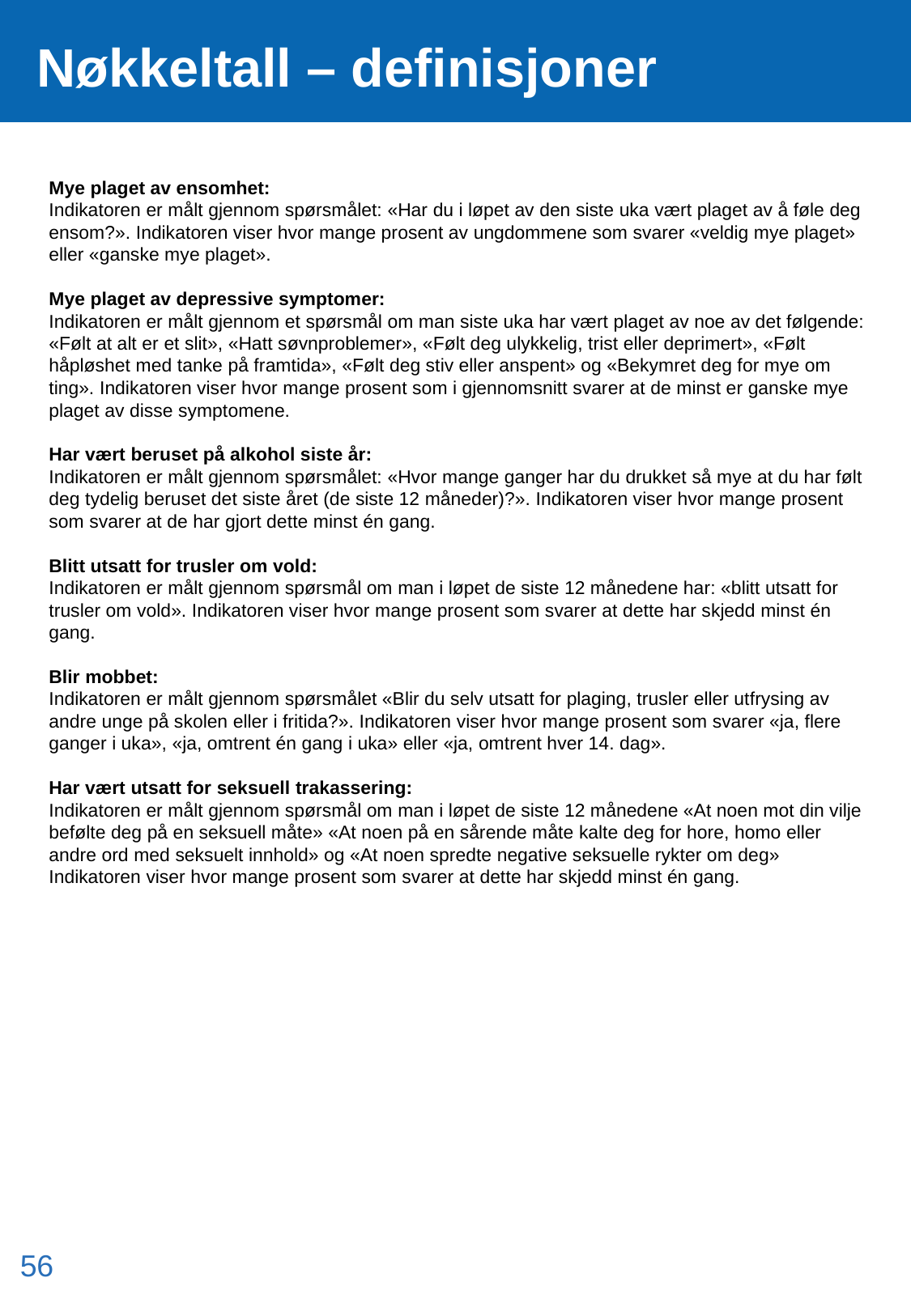

# Nøkkeltall – definisjoner
Mye plaget av ensomhet:
Indikatoren er målt gjennom spørsmålet: «Har du i løpet av den siste uka vært plaget av å føle deg ensom?». Indikatoren viser hvor mange prosent av ungdommene som svarer «veldig mye plaget» eller «ganske mye plaget».

Mye plaget av depressive symptomer:
Indikatoren er målt gjennom et spørsmål om man siste uka har vært plaget av noe av det følgende: «Følt at alt er et slit», «Hatt søvnproblemer», «Følt deg ulykkelig, trist eller deprimert», «Følt håpløshet med tanke på framtida», «Følt deg stiv eller anspent» og «Bekymret deg for mye om ting». Indikatoren viser hvor mange prosent som i gjennomsnitt svarer at de minst er ganske mye plaget av disse symptomene.

Har vært beruset på alkohol siste år:
Indikatoren er målt gjennom spørsmålet: «Hvor mange ganger har du drukket så mye at du har følt deg tydelig beruset det siste året (de siste 12 måneder)?». Indikatoren viser hvor mange prosent som svarer at de har gjort dette minst én gang.

Blitt utsatt for trusler om vold:
Indikatoren er målt gjennom spørsmål om man i løpet de siste 12 månedene har: «blitt utsatt for trusler om vold». Indikatoren viser hvor mange prosent som svarer at dette har skjedd minst én gang.

Blir mobbet:
Indikatoren er målt gjennom spørsmålet «Blir du selv utsatt for plaging, trusler eller utfrysing av andre unge på skolen eller i fritida?». Indikatoren viser hvor mange prosent som svarer «ja, flere ganger i uka», «ja, omtrent én gang i uka» eller «ja, omtrent hver 14. dag».

Har vært utsatt for seksuell trakassering:
Indikatoren er målt gjennom spørsmål om man i løpet de siste 12 månedene «At noen mot din vilje befølte deg på en seksuell måte» «At noen på en sårende måte kalte deg for hore, homo eller andre ord med seksuelt innhold» og «At noen spredte negative seksuelle rykter om deg» Indikatoren viser hvor mange prosent som svarer at dette har skjedd minst én gang.

56